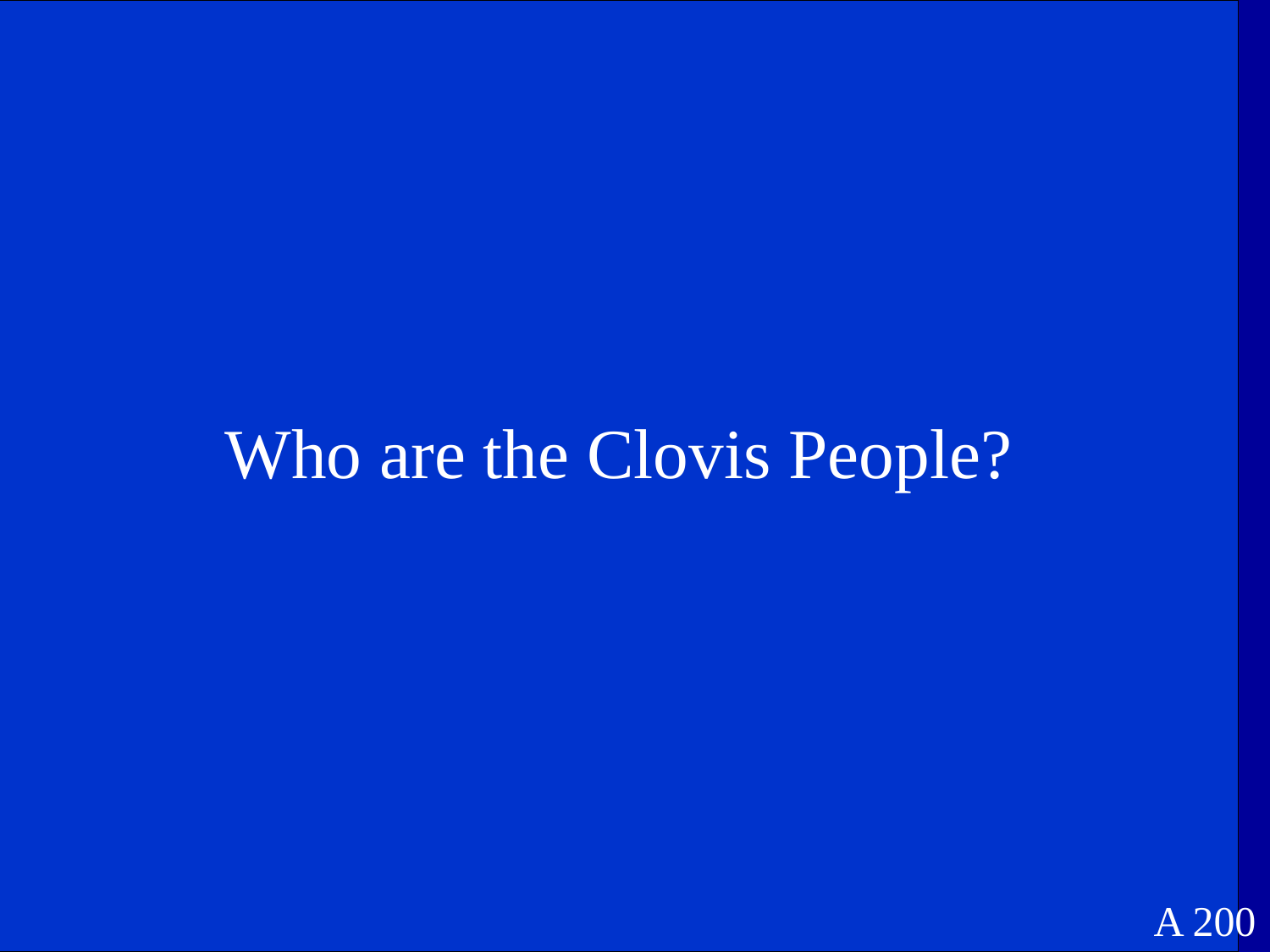

Who are the Clovis People?
A 200